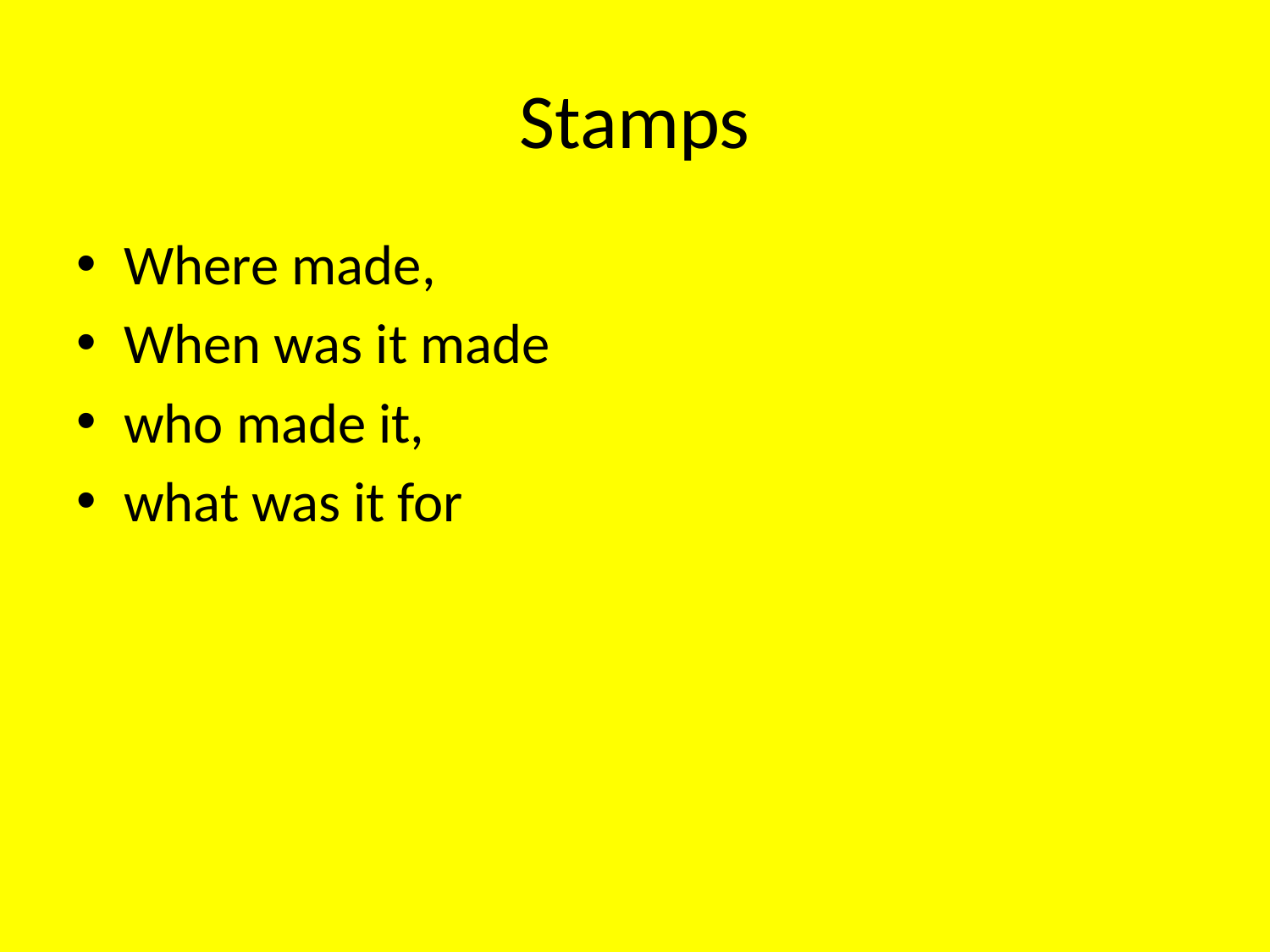

# Stamps
Where made,
When was it made
who made it,
what was it for